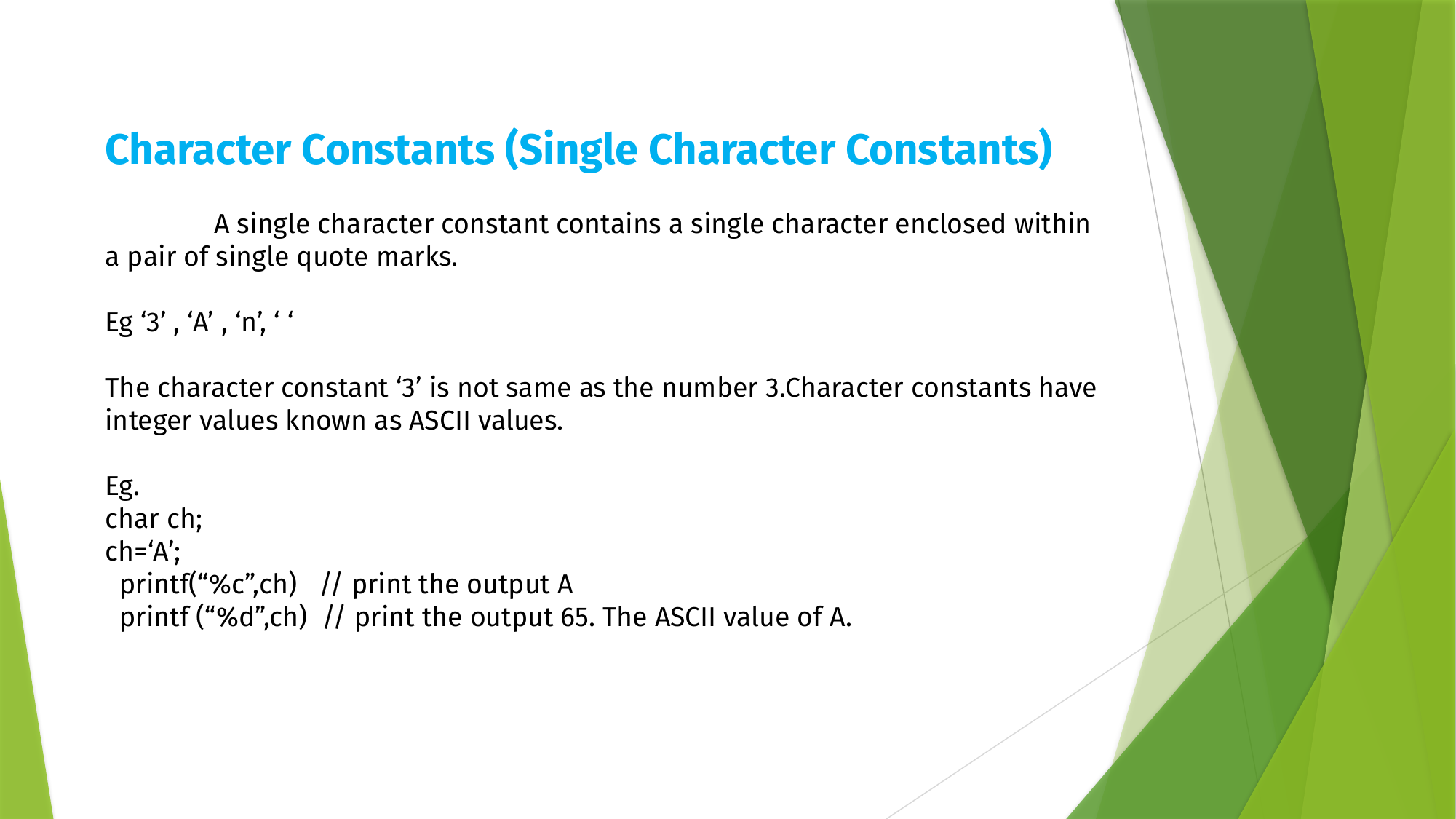

Character Constants (Single Character Constants)

	A single character constant contains a single character enclosed within a pair of single quote marks.

Eg ‘3’ , ‘A’ , ‘n’, ‘ ‘

The character constant ‘3’ is not same as the number 3.Character constants have integer values known as ASCII values.

Eg.
char ch;
ch=‘A’;
  printf(“%c”,ch)   // print the output A
  printf (“%d”,ch)  // print the output 65. The ASCII value of A.